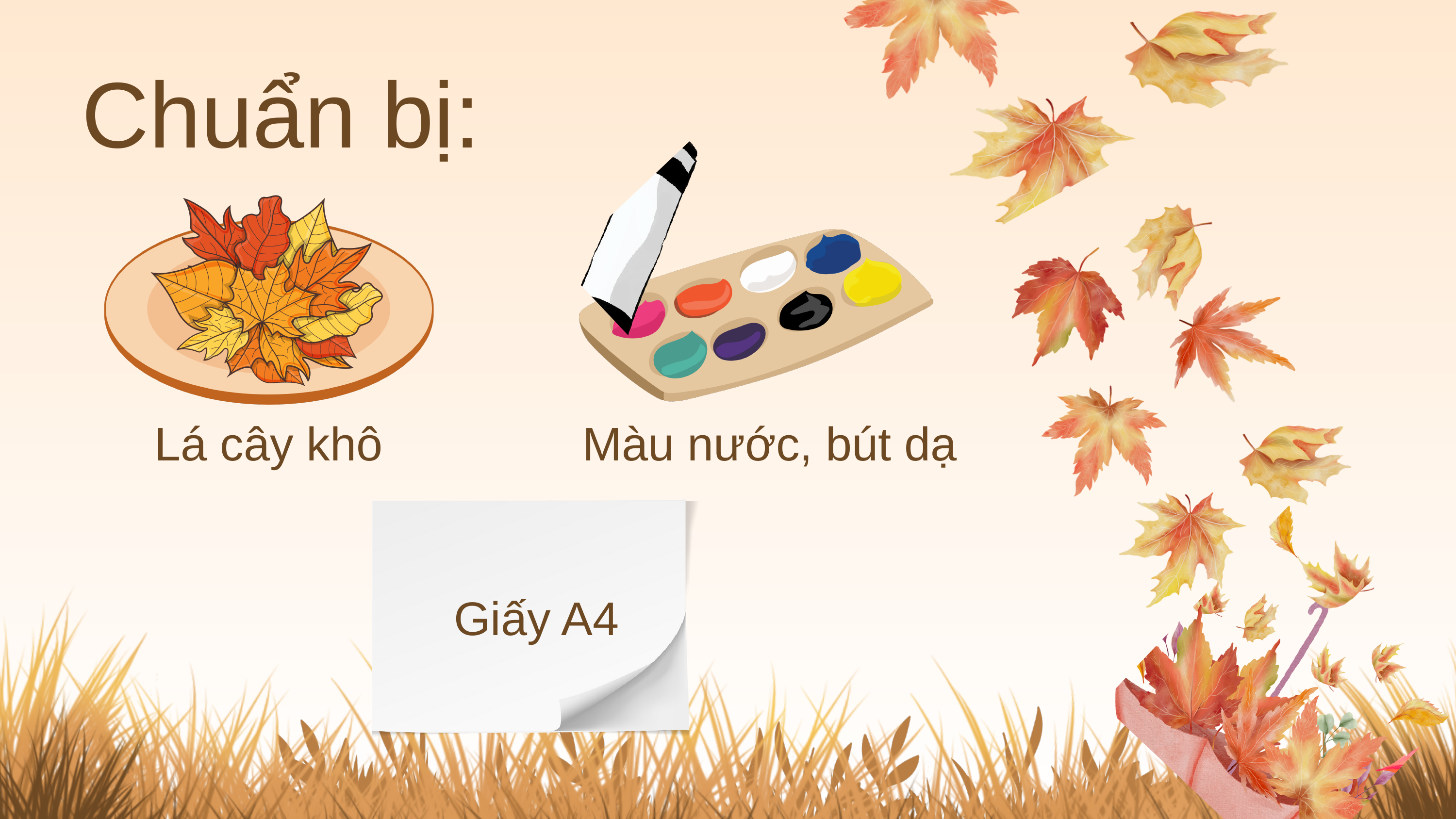

Chuẩn bị:

Lá cây khô
Màu nước, bút dạ

Giấy A4